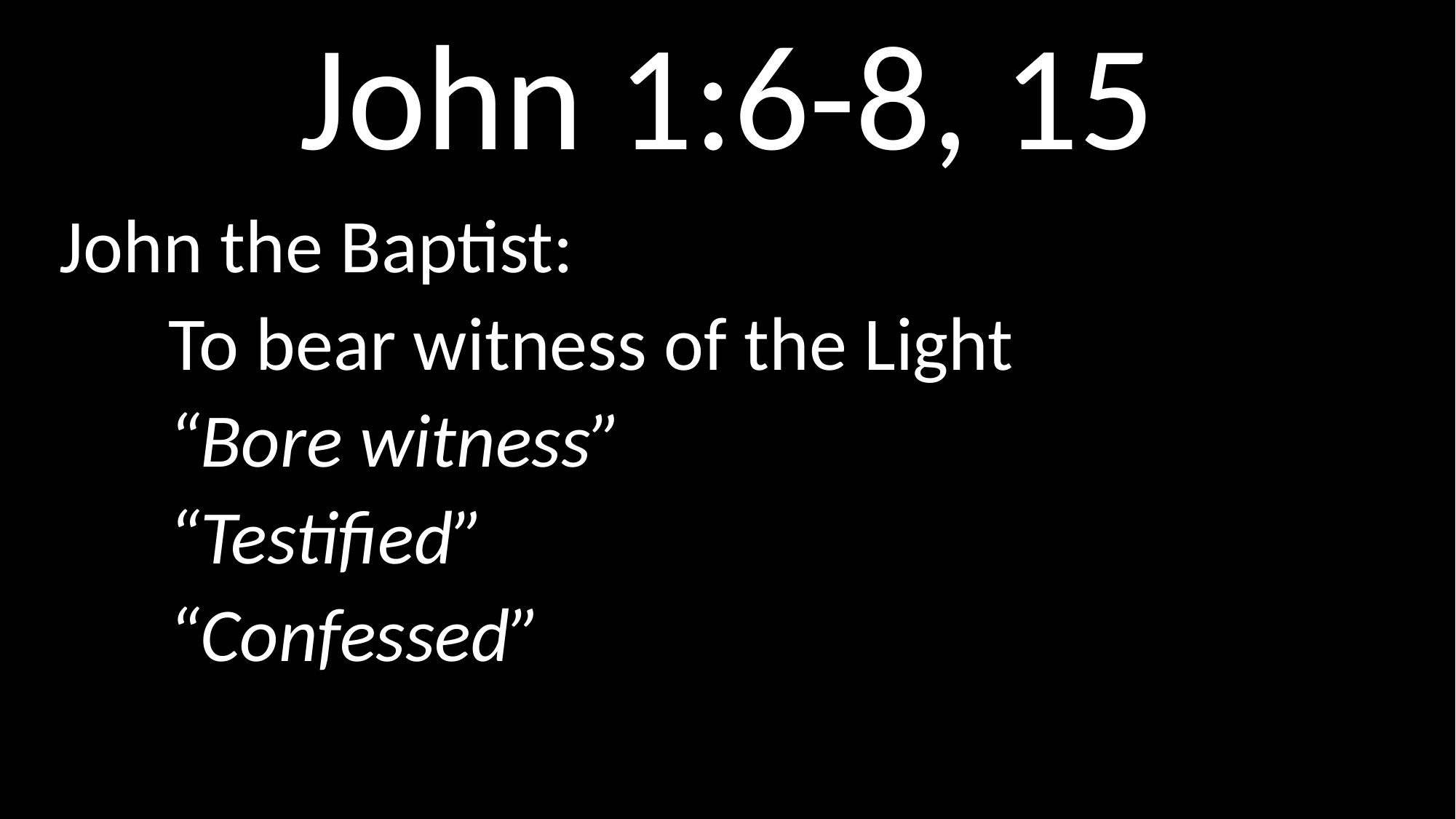

# John 1:6-8, 15
John the Baptist:
	To bear witness of the Light
	“Bore witness”
	“Testified”
	“Confessed”